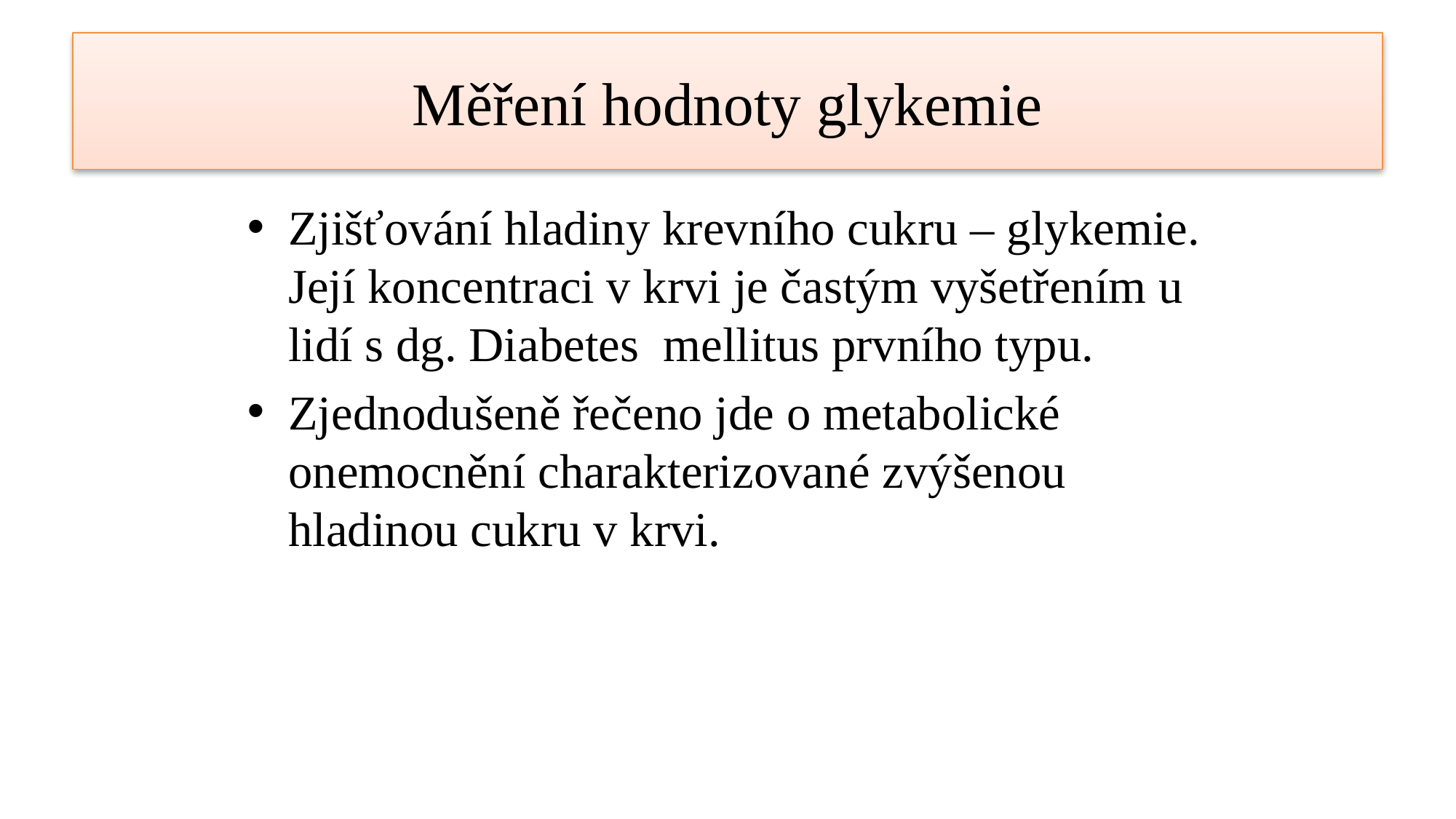

# Měření hodnoty glykemie
Zjišťování hladiny krevního cukru – glykemie. Její koncentraci v krvi je častým vyšetřením u lidí s dg. Diabetes  mellitus prvního typu.
Zjednodušeně řečeno jde o metabolické onemocnění charakterizované zvýšenou hladinou cukru v krvi.